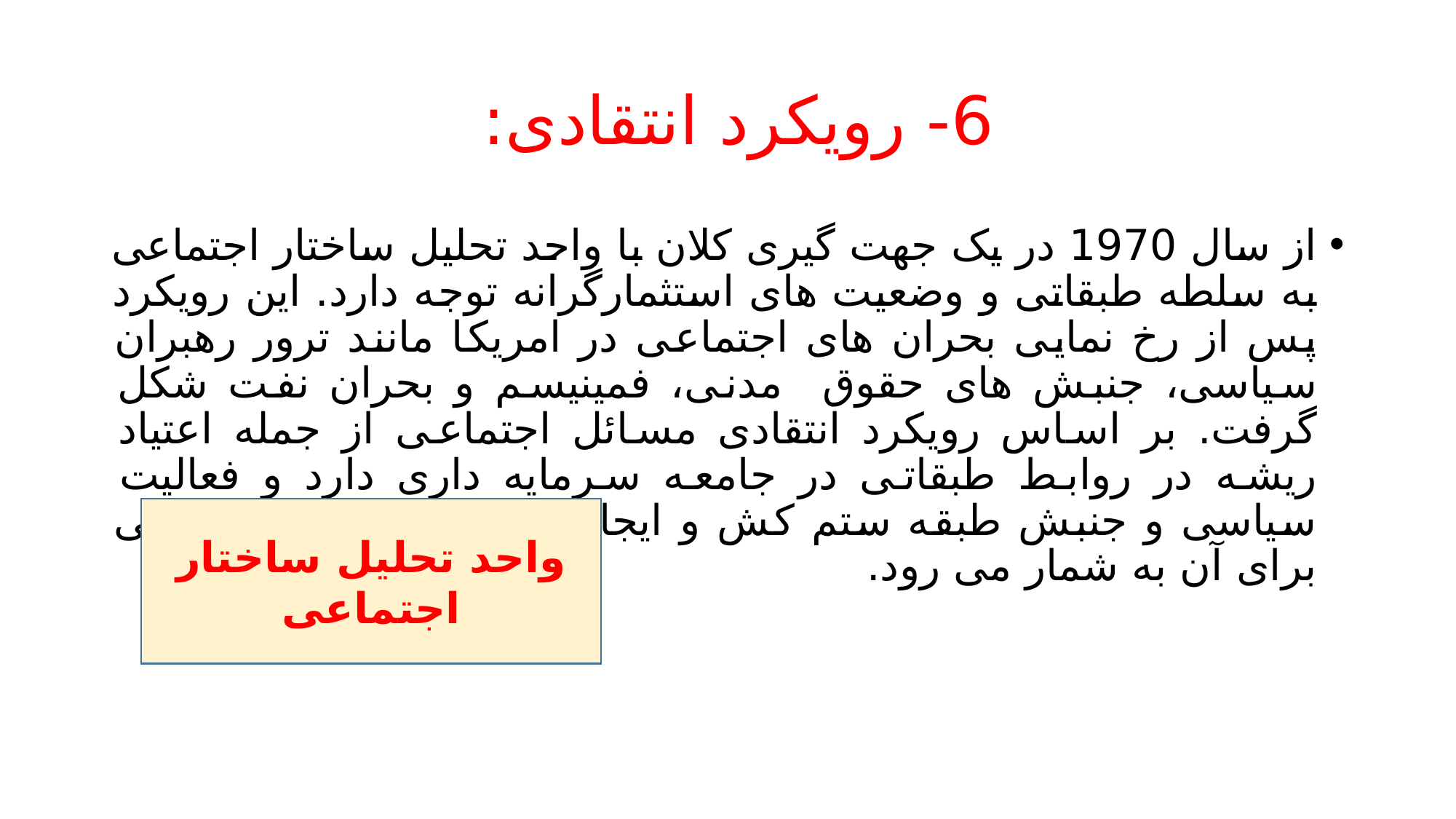

# 6- رویکرد انتقادی:
از سال 1970 در یک جهت گیری کلان با واحد تحلیل ساختار اجتماعی به سلطه طبقاتی و وضعیت های استثمارگرانه توجه دارد. این رویکرد پس از رخ نمایی بحران های اجتماعی در امریکا مانند ترور رهبران سیاسی، جنبش های حقوق  مدنی، فمینیسم و بحران نفت شکل گرفت. بر اساس رویکرد انتقادی مسائل اجتماعی از جمله اعتیاد ریشه در روابط طبقاتی در جامعه سرمایه داری دارد و فعالیت سیاسی و جنبش طبقه ستم کش و ایجاد جامعه بی طبقه راه حلی برای آن به شمار می رود.
واحد تحلیل ساختار اجتماعی